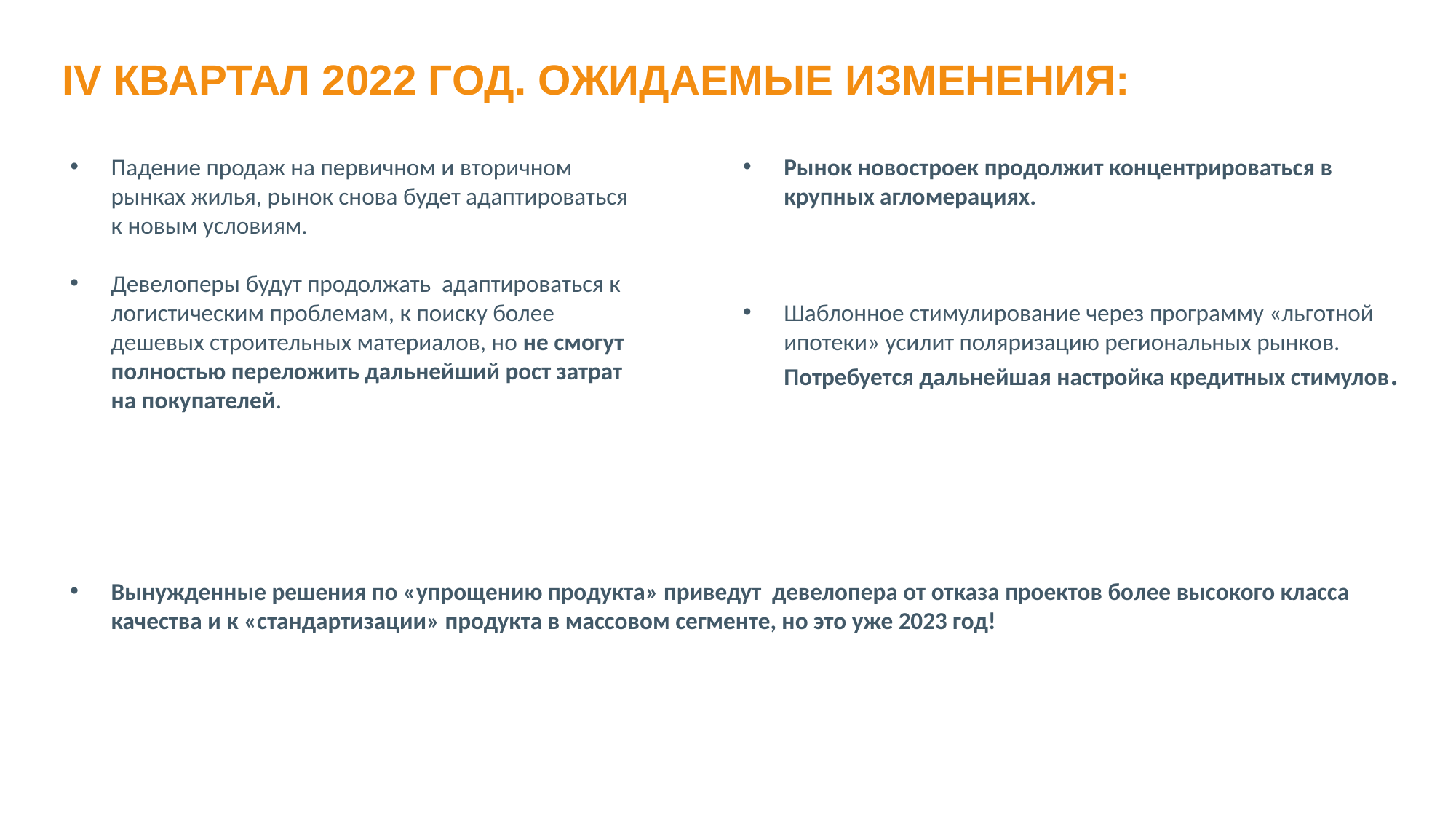

IV КВАРТАЛ 2022 год. Ожидаемые изменения:
Падение продаж на первичном и вторичном рынках жилья, рынок снова будет адаптироваться к новым условиям.

Девелоперы будут продолжать  адаптироваться к логистическим проблемам, к поиску более дешевых строительных материалов, но не смогут полностью переложить дальнейший рост затрат на покупателей.
Рынок новостроек продолжит концентрироваться в крупных агломерациях.

Шаблонное стимулирование через программу «льготной ипотеки» усилит поляризацию региональных рынков. Потребуется дальнейшая настройка кредитных стимулов.
Вынужденные решения по «упрощению продукта» приведут  девелопера от отказа проектов более высокого класса качества и к «стандартизации» продукта в массовом сегменте, но это уже 2023 год!